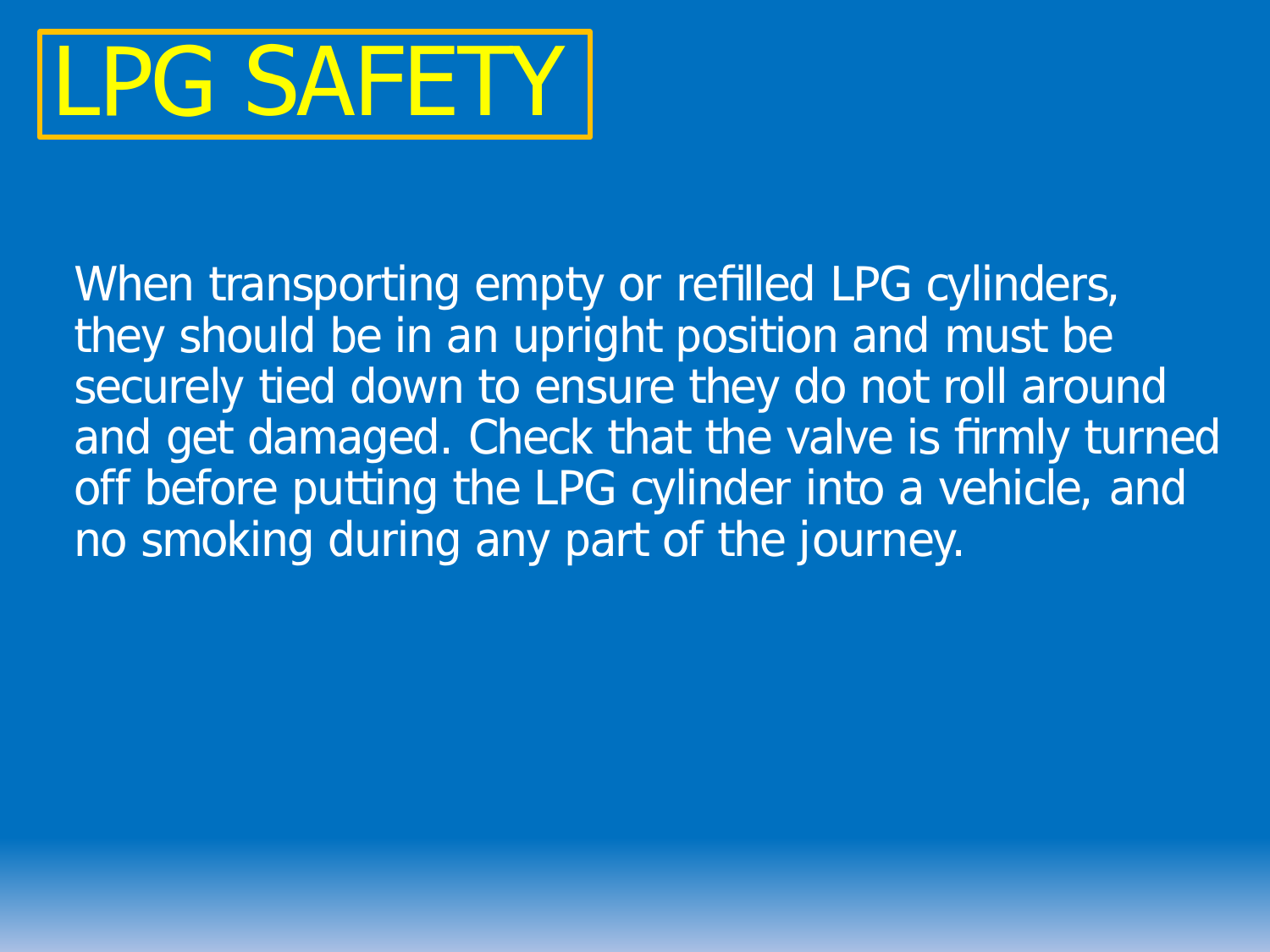

LPG SAFETY
	When transporting empty or refilled LPG cylinders, they should be in an upright position and must be securely tied down to ensure they do not roll around and get damaged. Check that the valve is firmly turned off before putting the LPG cylinder into a vehicle, and no smoking during any part of the journey.